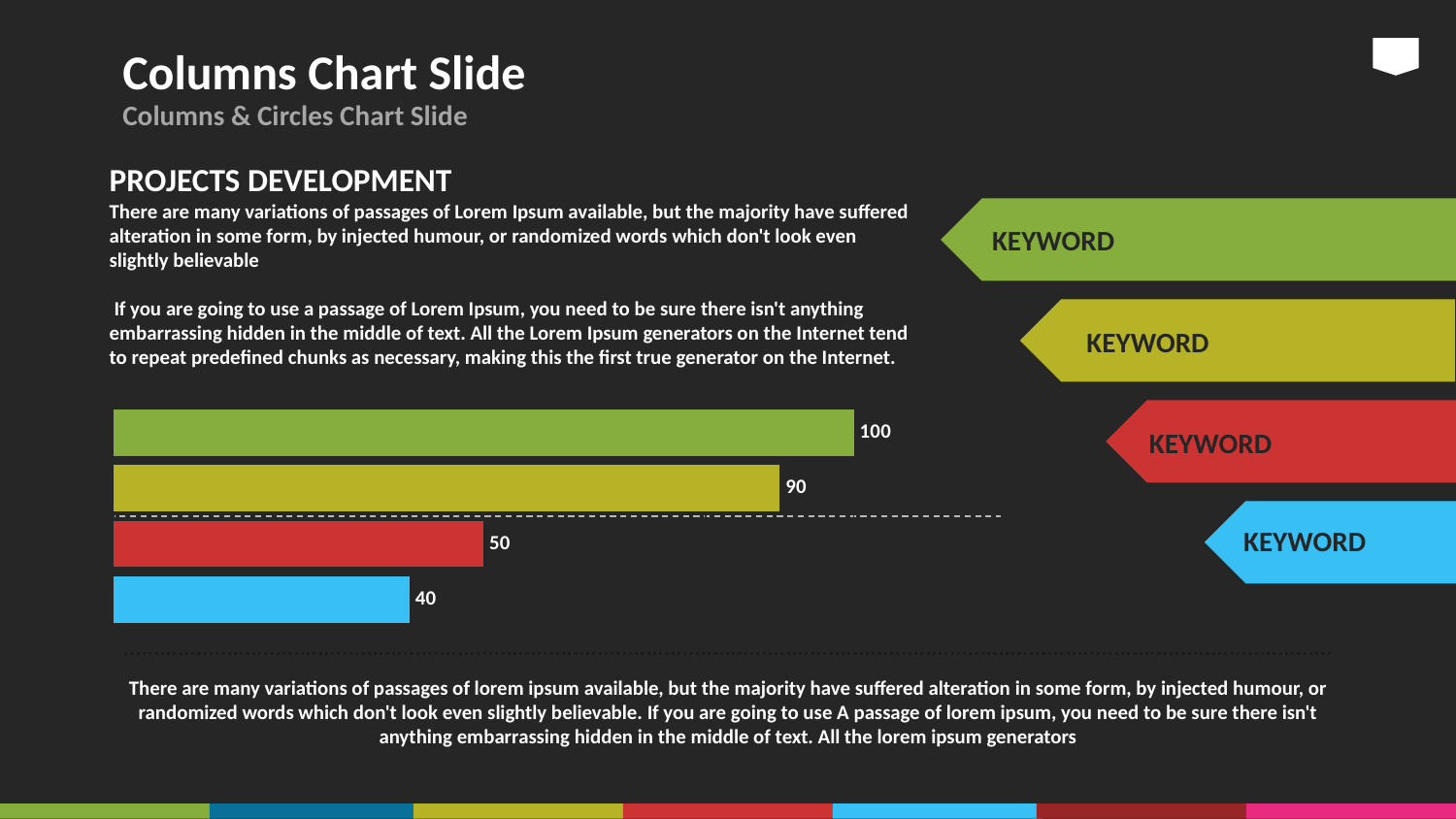

117
# Columns Chart Slide
Columns & Circles Chart Slide
PROJECTS DEVELOPMENT
There are many variations of passages of Lorem Ipsum available, but the majority have suffered alteration in some form, by injected humour, or randomized words which don't look even
slightly believable

 If you are going to use a passage of Lorem Ipsum, you need to be sure there isn't anything embarrassing hidden in the middle of text. All the Lorem Ipsum generators on the Internet tend to repeat predefined chunks as necessary, making this the first true generator on the Internet.

KEYWORD

KEYWORD

KEYWORD

KEYWORD

### Chart

| Category | Series 1 | Series 2 | Series 3 | Series 32 |
|---|---|---|---|---|
| PROJECT 1 | 100.0 | 90.0 | 50.0 | 40.0 |
There are many variations of passages of lorem ipsum available, but the majority have suffered alteration in some form, by injected humour, or randomized words which don't look even slightly believable. If you are going to use A passage of lorem ipsum, you need to be sure there isn't anything embarrassing hidden in the middle of text. All the lorem ipsum generators